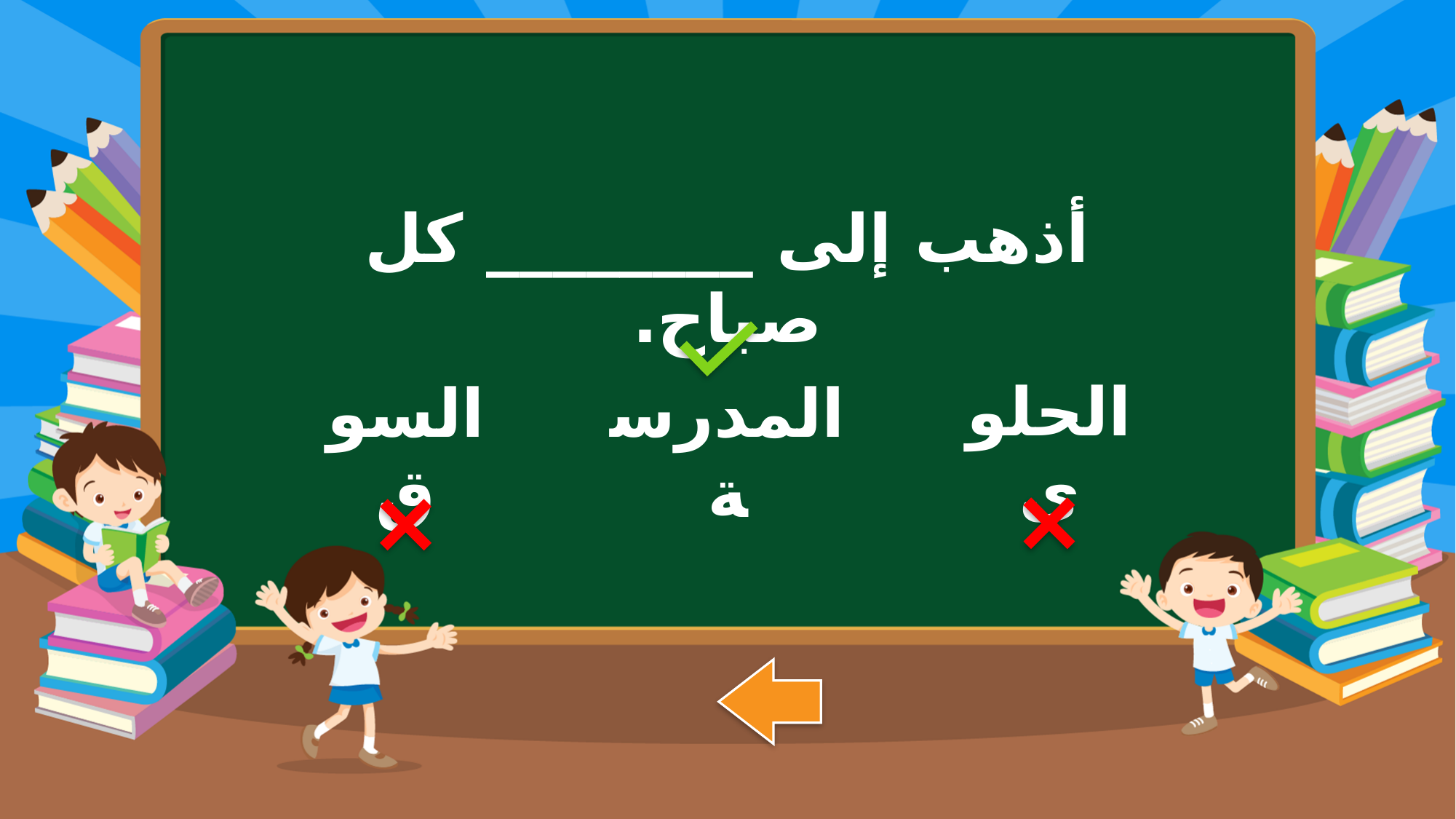

أذهب إلى ________ كل صباح.

الحلوى
السوق
المدرسة